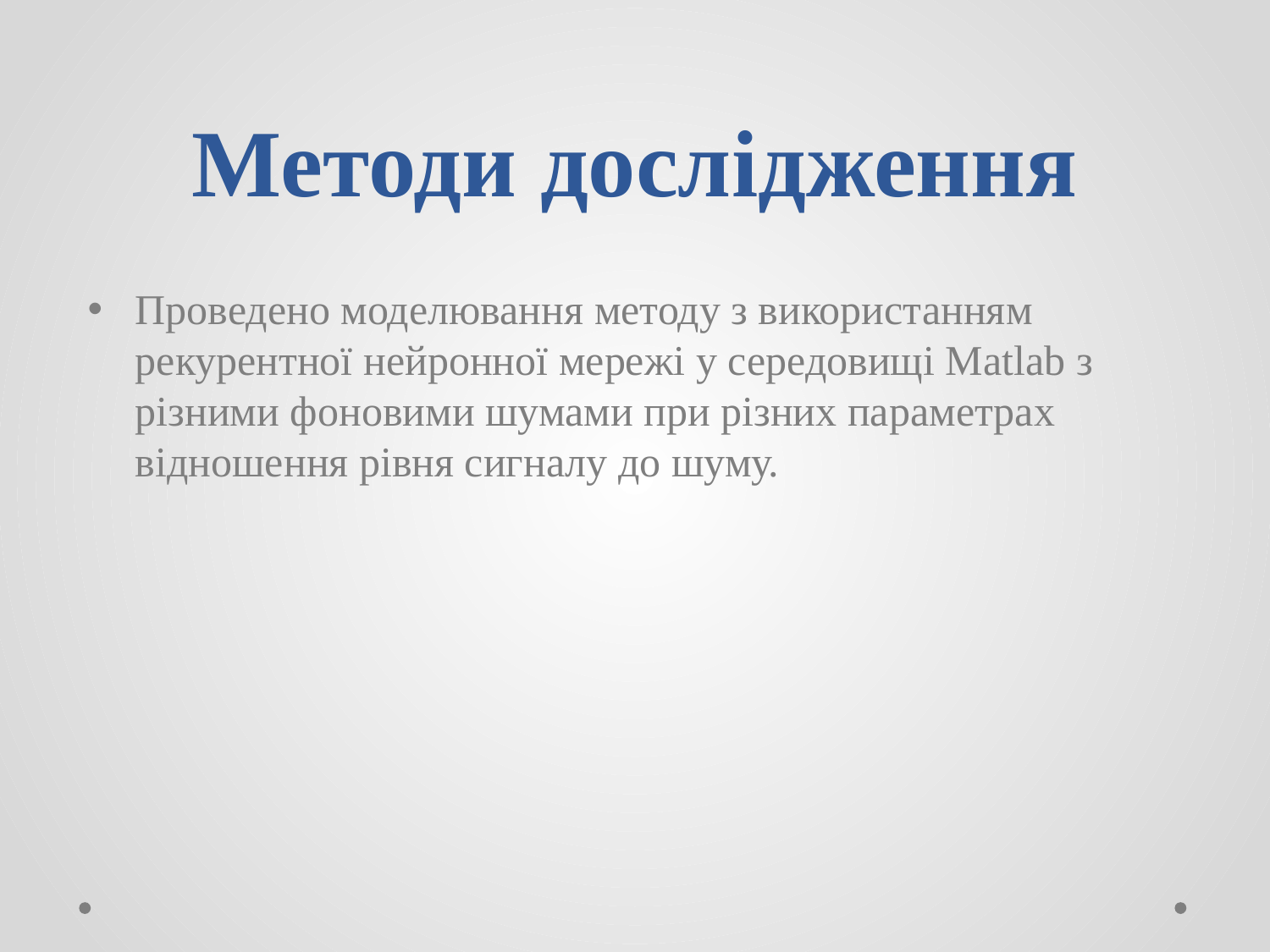

# Методи дослідження
Проведено моделювання методу з використанням рекурентної нейронної мережі у середовищі Matlab з різними фоновими шумами при різних параметрах відношення рівня сигналу до шуму.